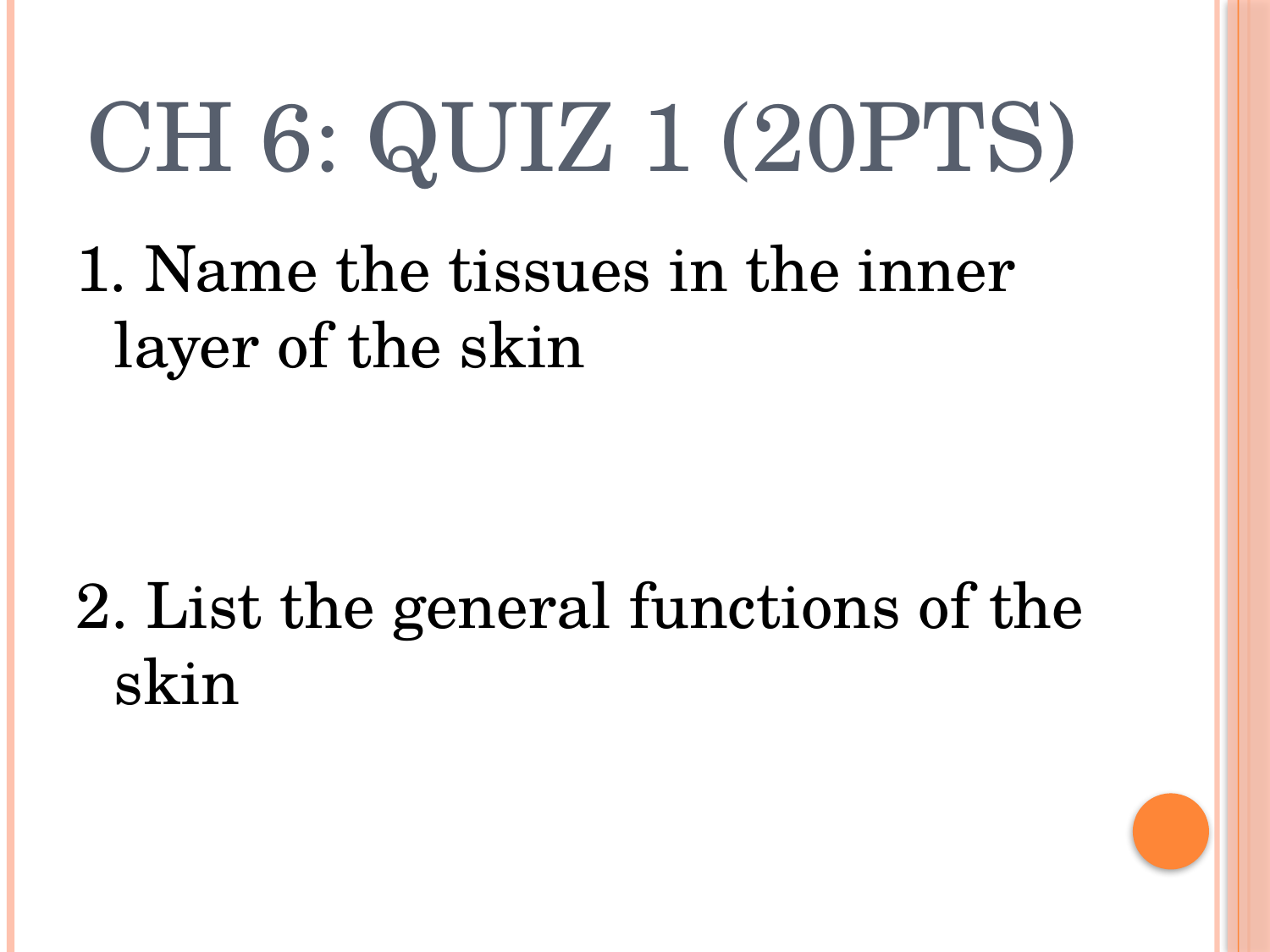

# CH 6: QUIZ 1 (20pts)
1. Name the tissues in the inner layer of the skin

2. List the general functions of the skin